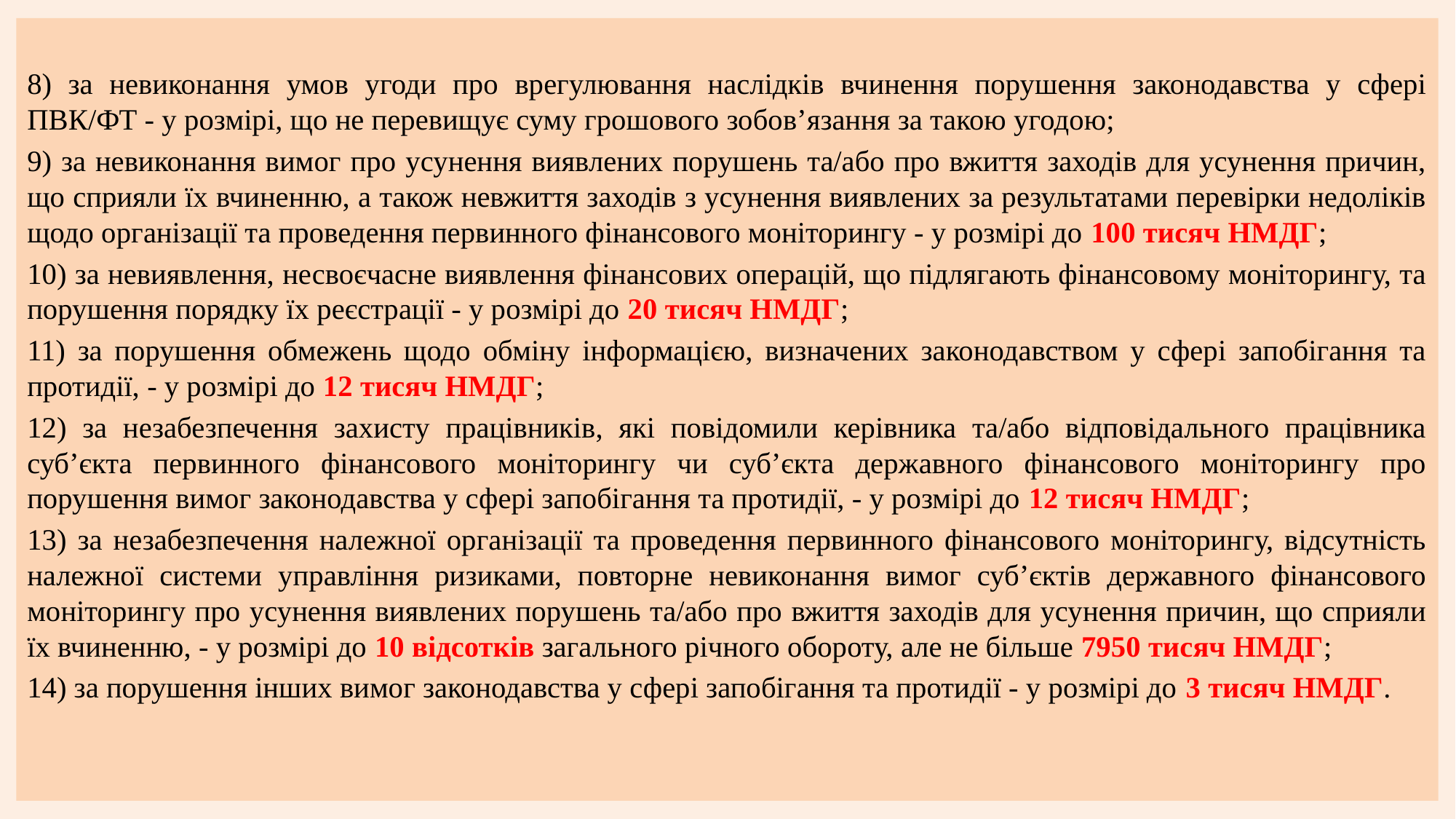

8) за невиконання умов угоди про врегулювання наслідків вчинення порушення законодавства у сфері ПВК/ФТ - у розмірі, що не перевищує суму грошового зобов’язання за такою угодою;
9) за невиконання вимог про усунення виявлених порушень та/або про вжиття заходів для усунення причин, що сприяли їх вчиненню, а також невжиття заходів з усунення виявлених за результатами перевірки недоліків щодо організації та проведення первинного фінансового моніторингу - у розмірі до 100 тисяч НМДГ;
10) за невиявлення, несвоєчасне виявлення фінансових операцій, що підлягають фінансовому моніторингу, та порушення порядку їх реєстрації - у розмірі до 20 тисяч НМДГ;
11) за порушення обмежень щодо обміну інформацією, визначених законодавством у сфері запобігання та протидії, - у розмірі до 12 тисяч НМДГ;
12) за незабезпечення захисту працівників, які повідомили керівника та/або відповідального працівника суб’єкта первинного фінансового моніторингу чи суб’єкта державного фінансового моніторингу про порушення вимог законодавства у сфері запобігання та протидії, - у розмірі до 12 тисяч НМДГ;
13) за незабезпечення належної організації та проведення первинного фінансового моніторингу, відсутність належної системи управління ризиками, повторне невиконання вимог суб’єктів державного фінансового моніторингу про усунення виявлених порушень та/або про вжиття заходів для усунення причин, що сприяли їх вчиненню, - у розмірі до 10 відсотків загального річного обороту, але не більше 7950 тисяч НМДГ;
14) за порушення інших вимог законодавства у сфері запобігання та протидії - у розмірі до 3 тисяч НМДГ.